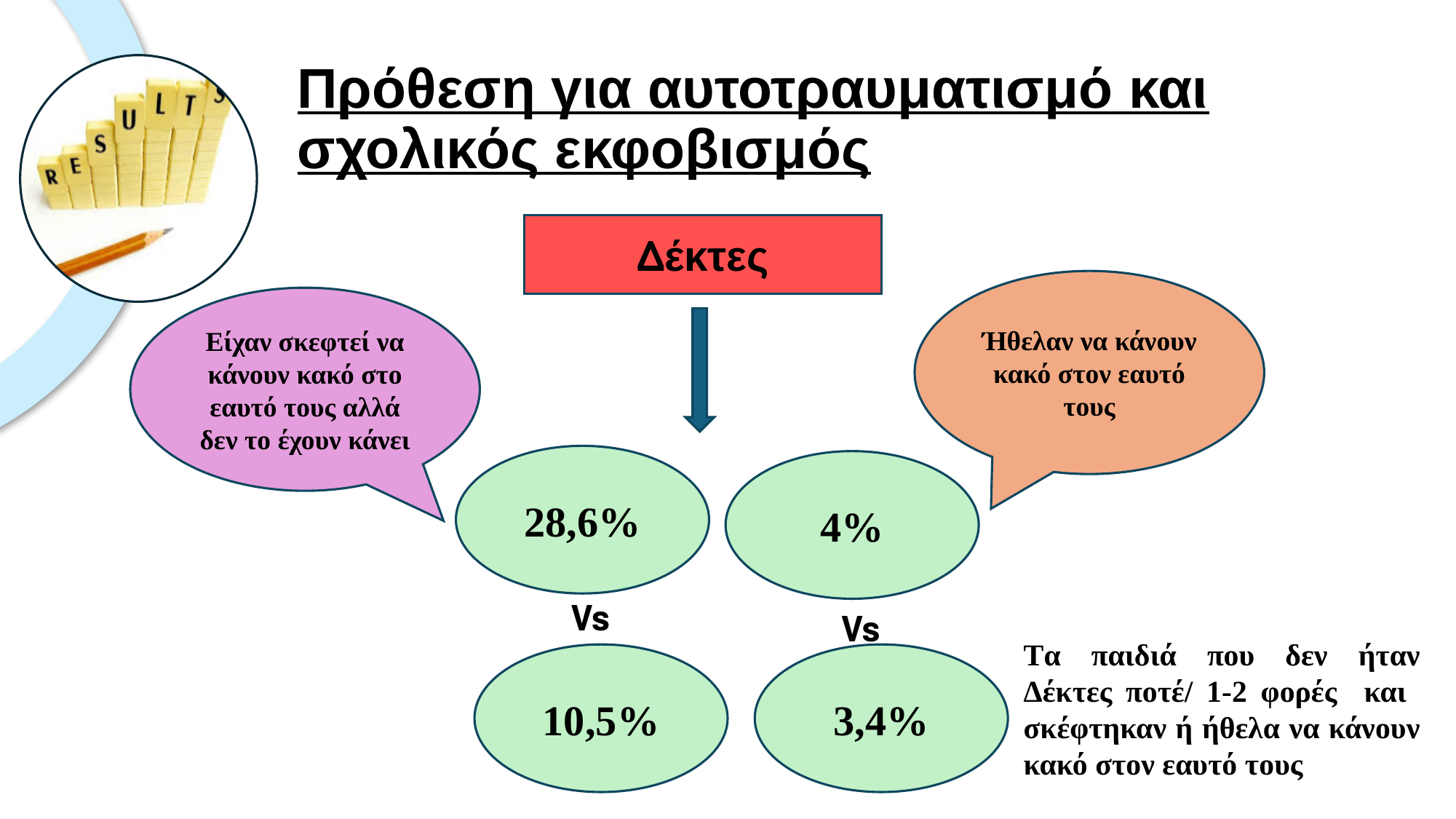

# Πρόθεση για αυτοτραυματισμό και σχολικός εκφοβισμός
Δέκτες
Ήθελαν να κάνουν κακό στον εαυτό τους
Είχαν σκεφτεί να κάνουν κακό στο εαυτό τους αλλά δεν το έχουν κάνει

28,6%
4%
Vs
Vs
Tα παιδιά που δεν ήταν Δέκτες ποτέ/ 1-2 φορές  και  σκέφτηκαν ή ήθελα να κάνουν κακό στον εαυτό τους
10,5%
3,4%